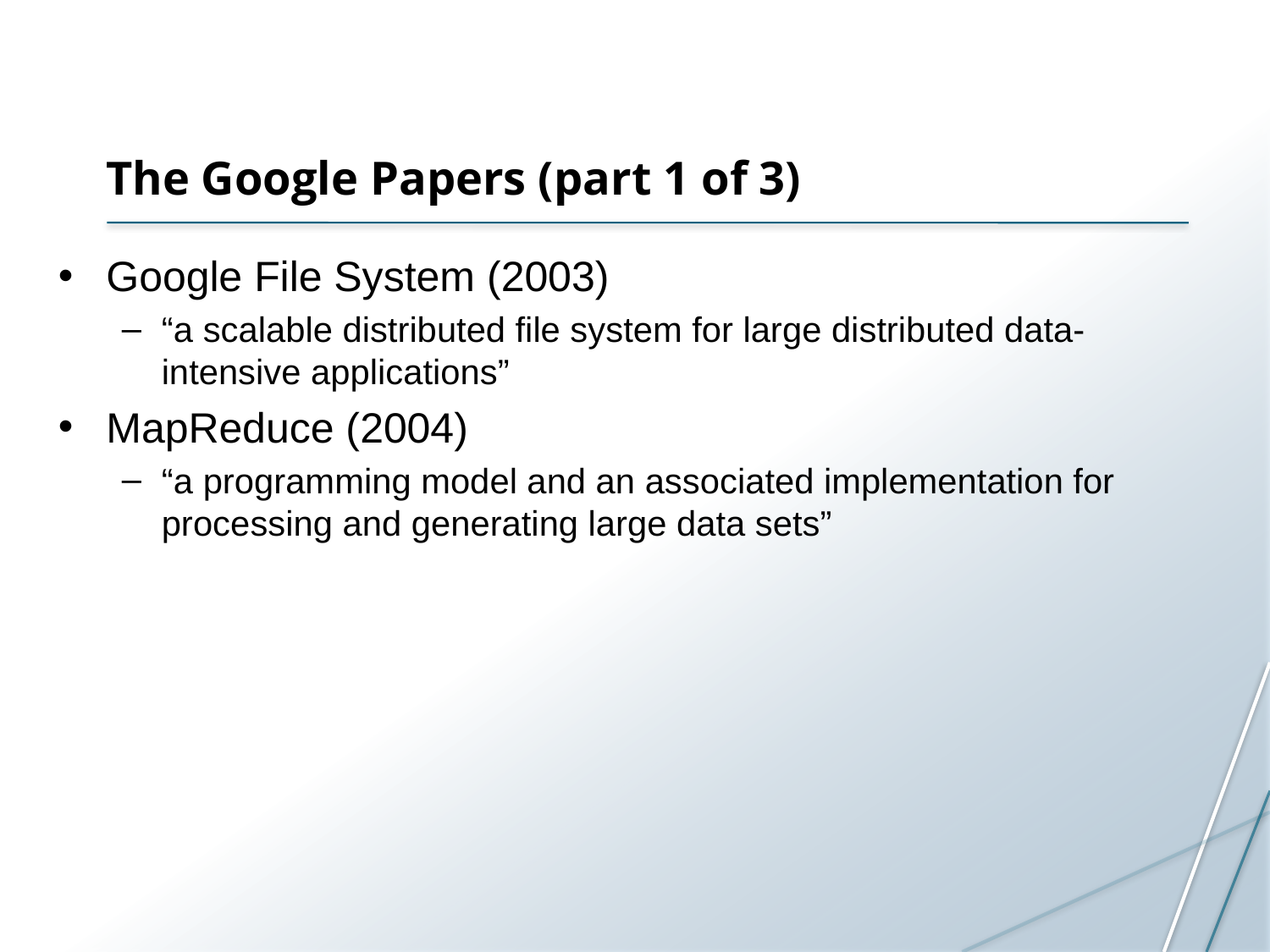

# The Google Papers (part 1 of 3)
Google File System (2003)
“a scalable distributed file system for large distributed data-intensive applications”
MapReduce (2004)
“a programming model and an associated implementation for processing and generating large data sets”